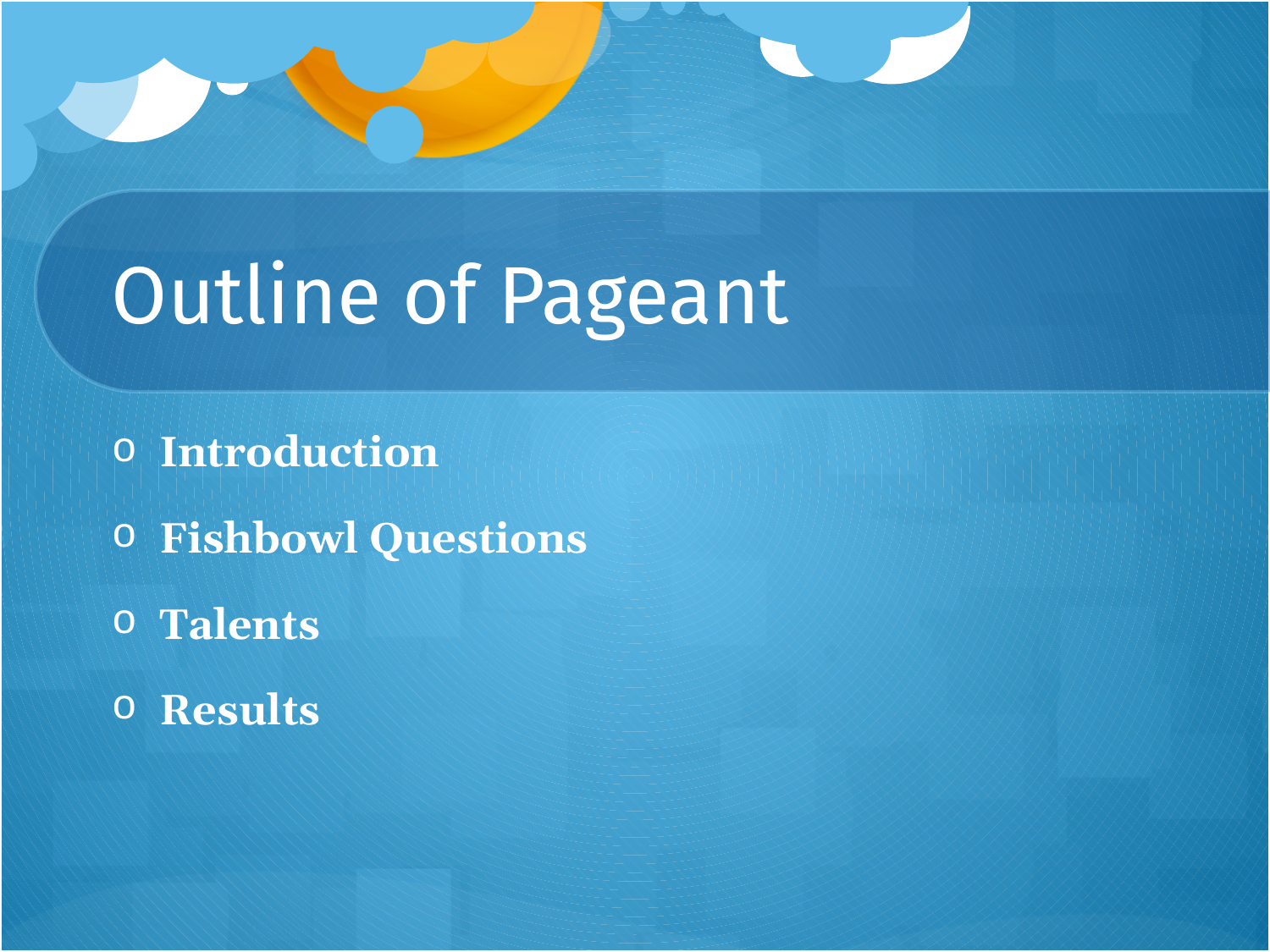

# Outline of Pageant
Introduction
Fishbowl Questions
Talents
Results